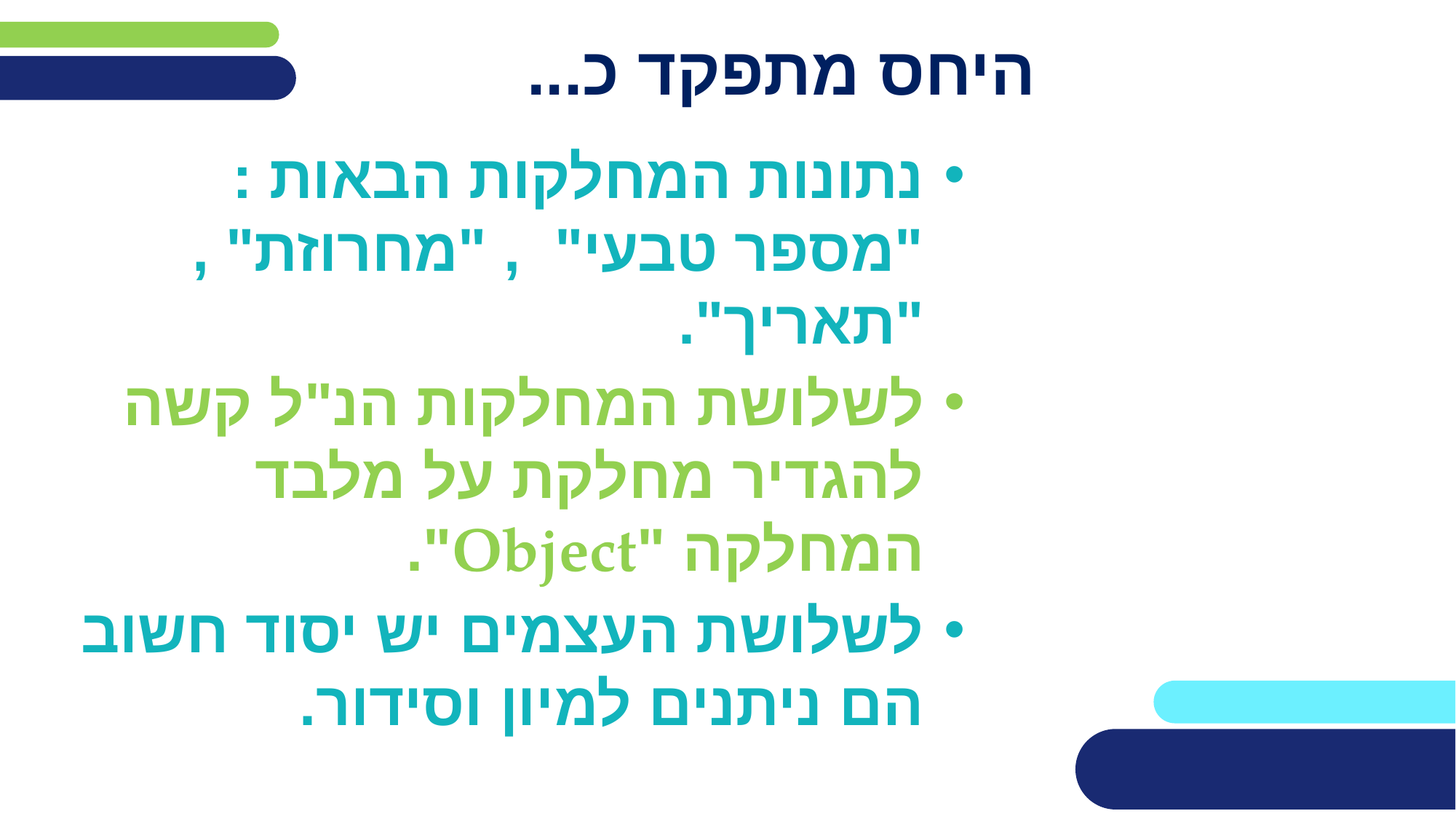

# היחס מתפקד כ...
נתונות המחלקות הבאות :
"מספר טבעי"  , "מחרוזת" , "תאריך".
לשלושת המחלקות הנ"ל קשה להגדיר מחלקת על מלבד המחלקה "Object".
לשלושת העצמים יש יסוד חשוב הם ניתנים למיון וסידור.